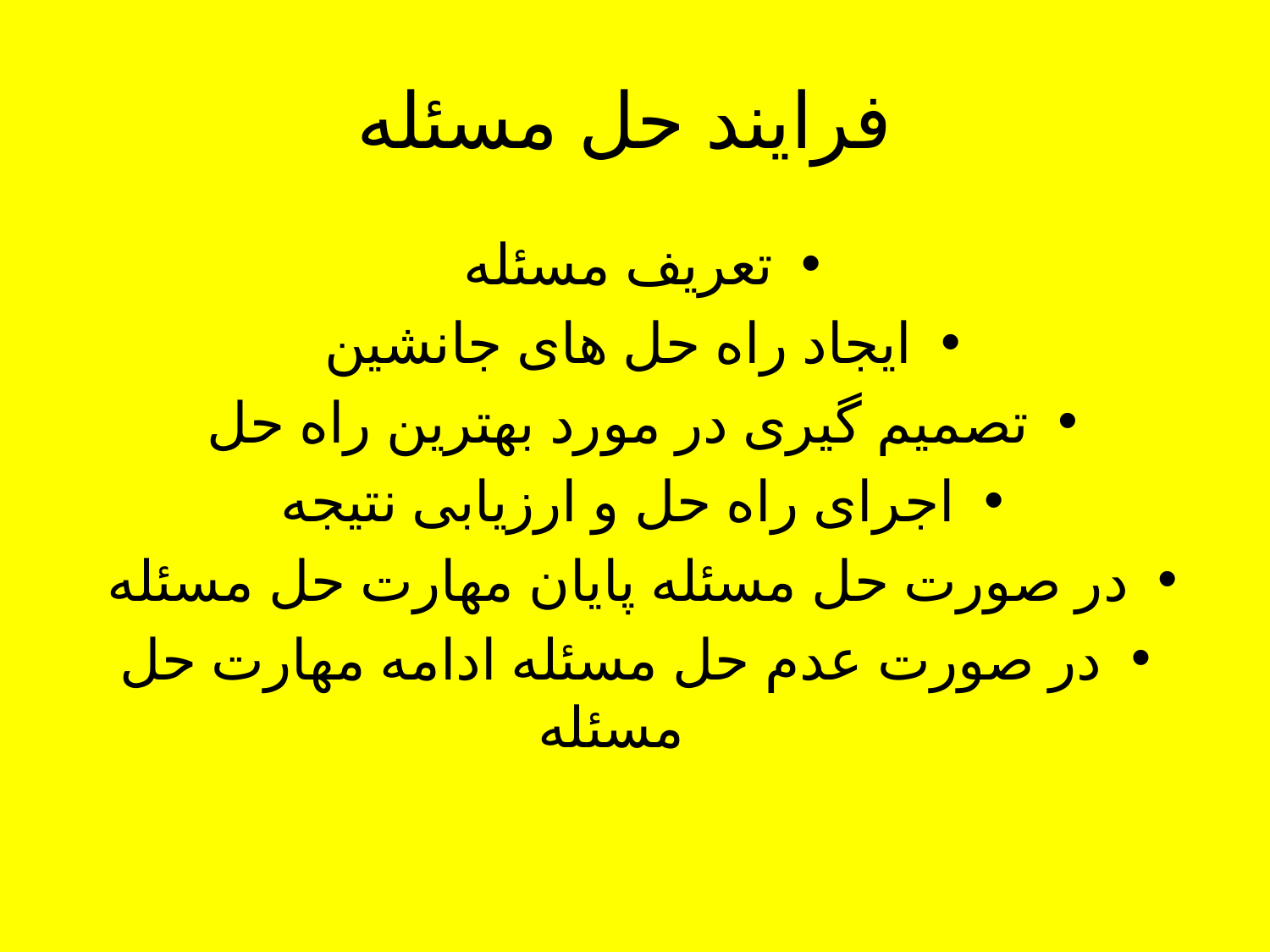

# فرایند حل مسئله
تعریف مسئله
ایجاد راه حل های جانشین
تصمیم گیری در مورد بهترین راه حل
اجرای راه حل و ارزیابی نتیجه
در صورت حل مسئله پایان مهارت حل مسئله
در صورت عدم حل مسئله ادامه مهارت حل مسئله